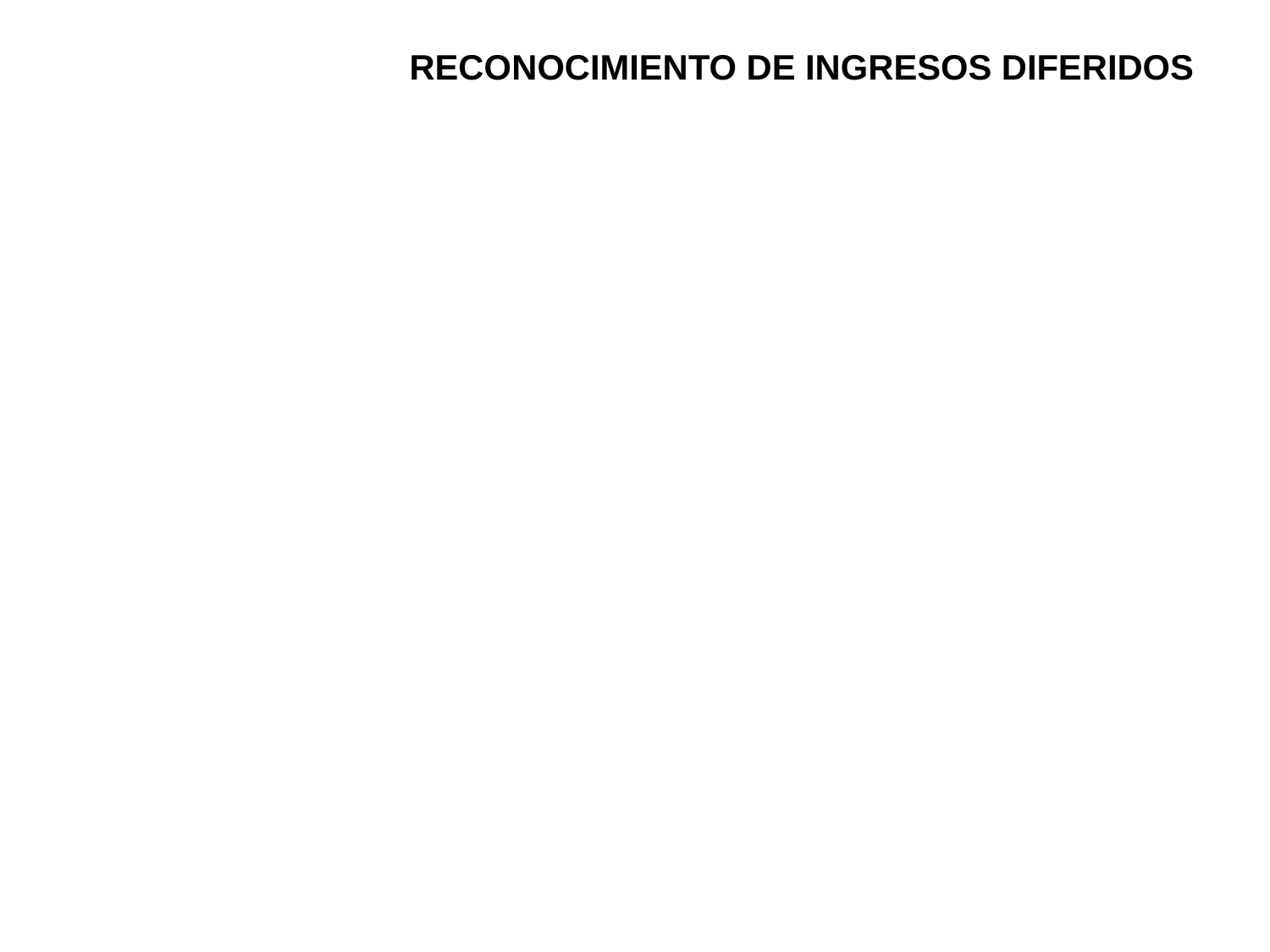

# RECONOCIMIENTO DE INGRESOS DIFERIDOS
Un pasivo por impuestos diferidos debe ser reconocido para todas las diferencias temporarias imponibles

Un activo por impuestos diferidos debe ser reconocido para todas las diferencias temporarias deducibles :
Con la condición de que deba ser probable que la utilidad imponible estará disponible, contra la cual ellos puedan ser utilizados

Debe reconocerse un activo por impuestos diferidos por el arrastre de las pérdidas y créditos fiscales no utilizados:
Con la misma condición